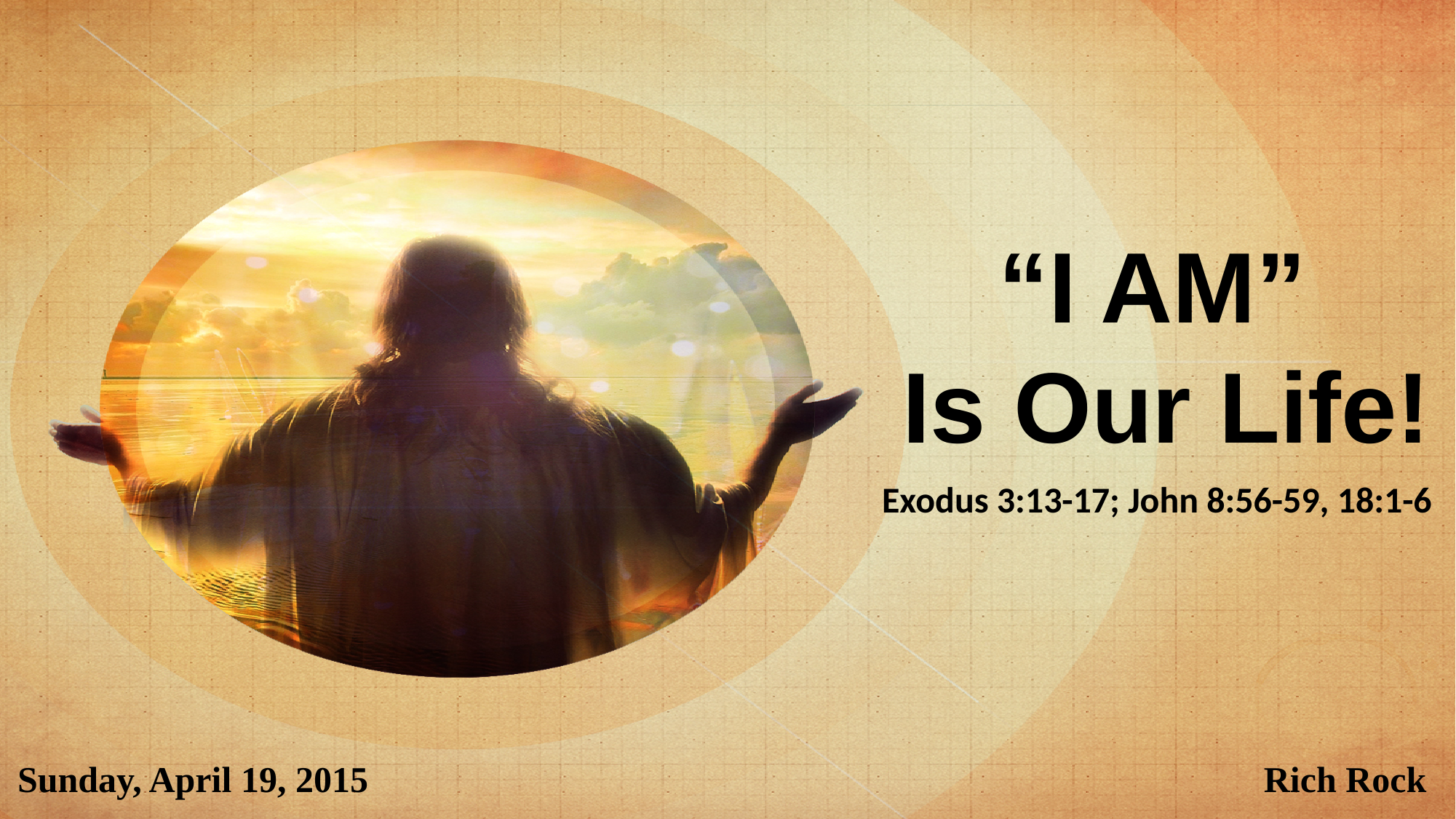

“I AM”
Is Our Life!
Exodus 3:13-17; John 8:56-59, 18:1-6
Rich Rock
Sunday, April 19, 2015